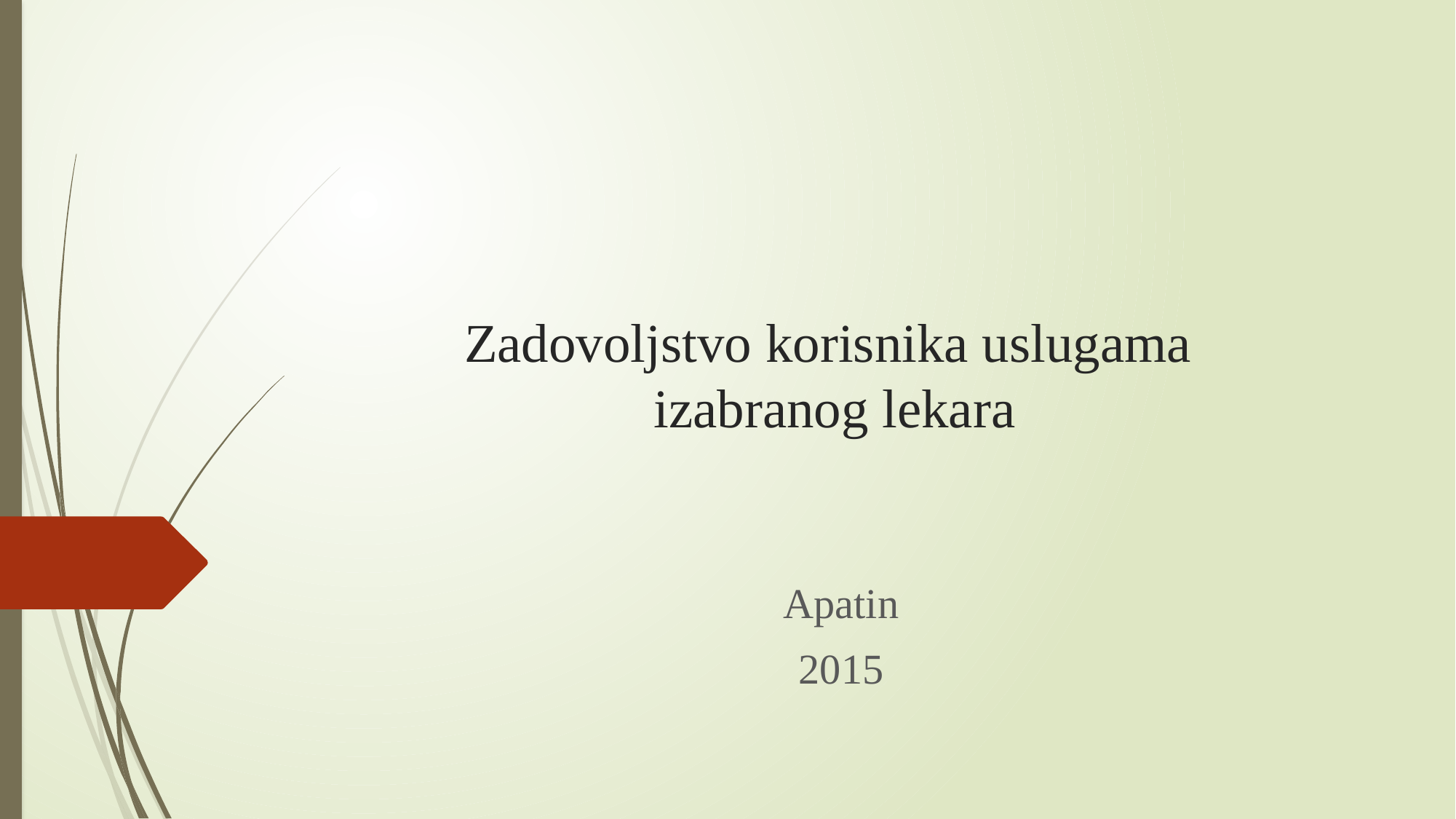

# Zadovoljstvo korisnika uslugama izabranog lekara
Apatin
2015